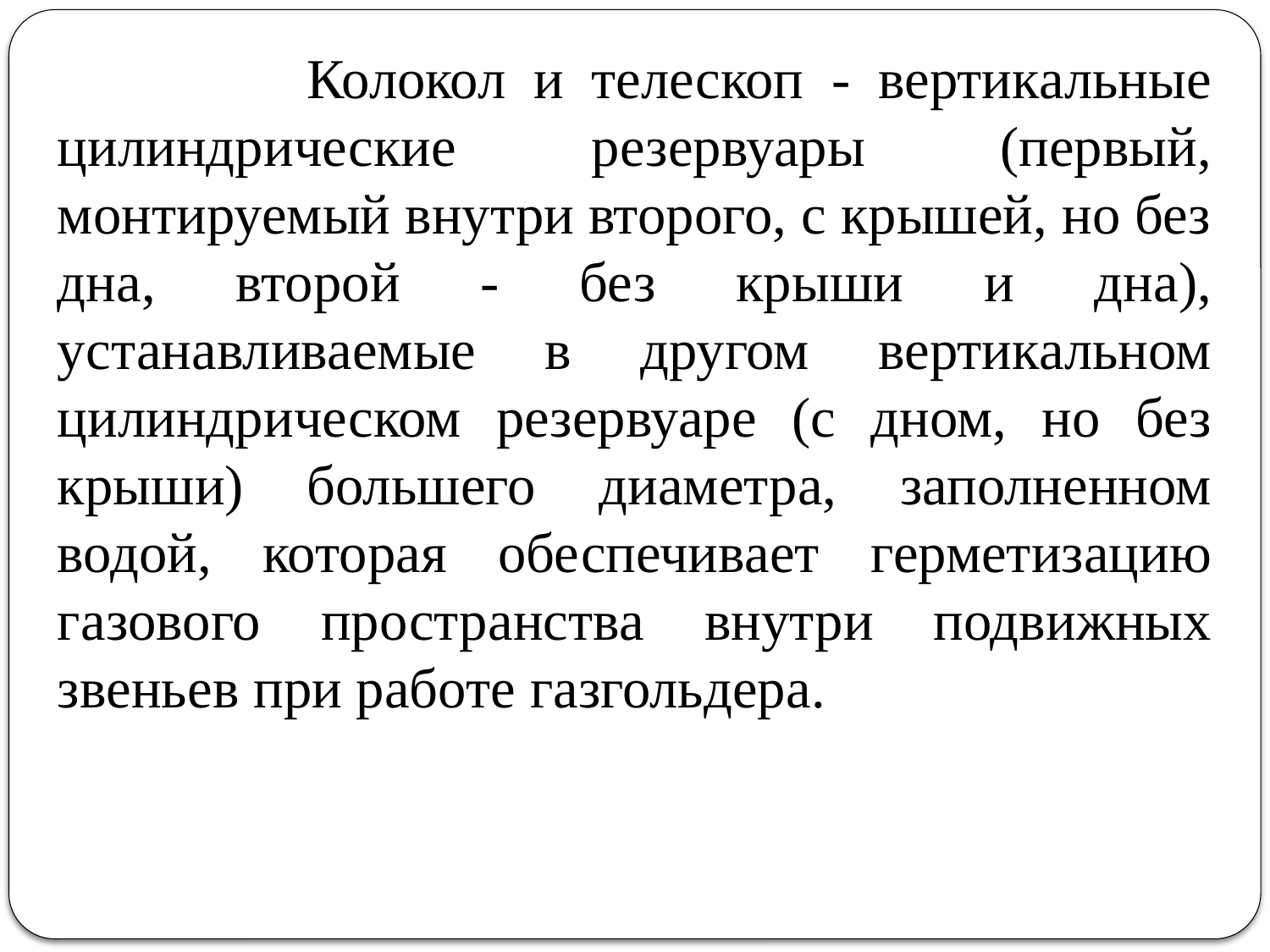

Колокол и телескоп - вертикальные цилиндрические резервуары (первый, монтируемый внутри второго, с крышей, но без дна, второй - без крыши и дна), устанавливаемые в другом вертикальном цилиндрическом резервуаре (с дном, но без крыши) большего диаметра, заполненном водой, которая обеспечивает герметизацию газового пространства внутри подвижных звеньев при работе газгольдера.